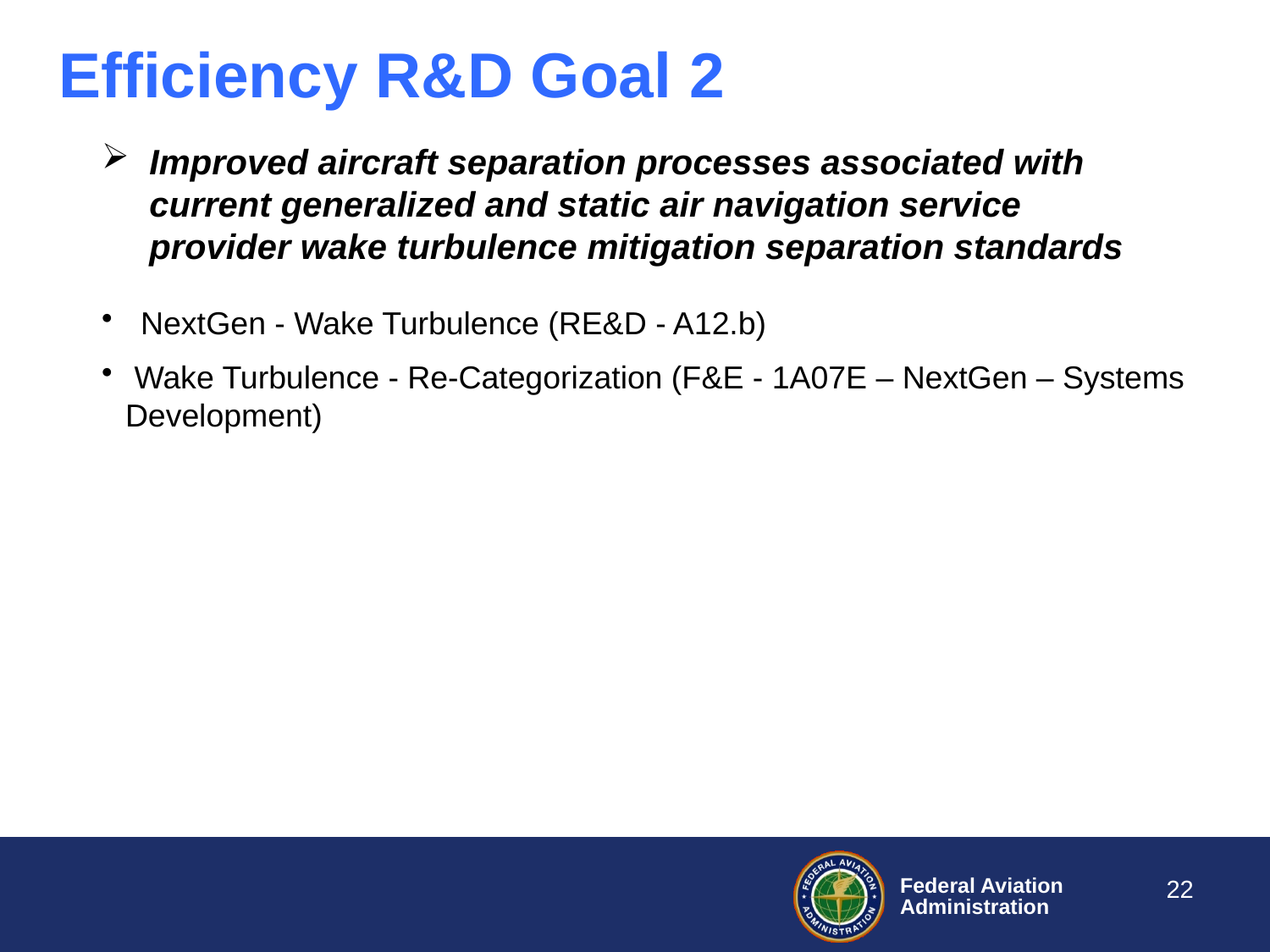

# Efficiency R&D Goal 2
Improved aircraft separation processes associated with current generalized and static air navigation service provider wake turbulence mitigation separation standards
 NextGen - Wake Turbulence (RE&D - A12.b)
 Wake Turbulence - Re-Categorization (F&E - 1A07E – NextGen – Systems Development)
22